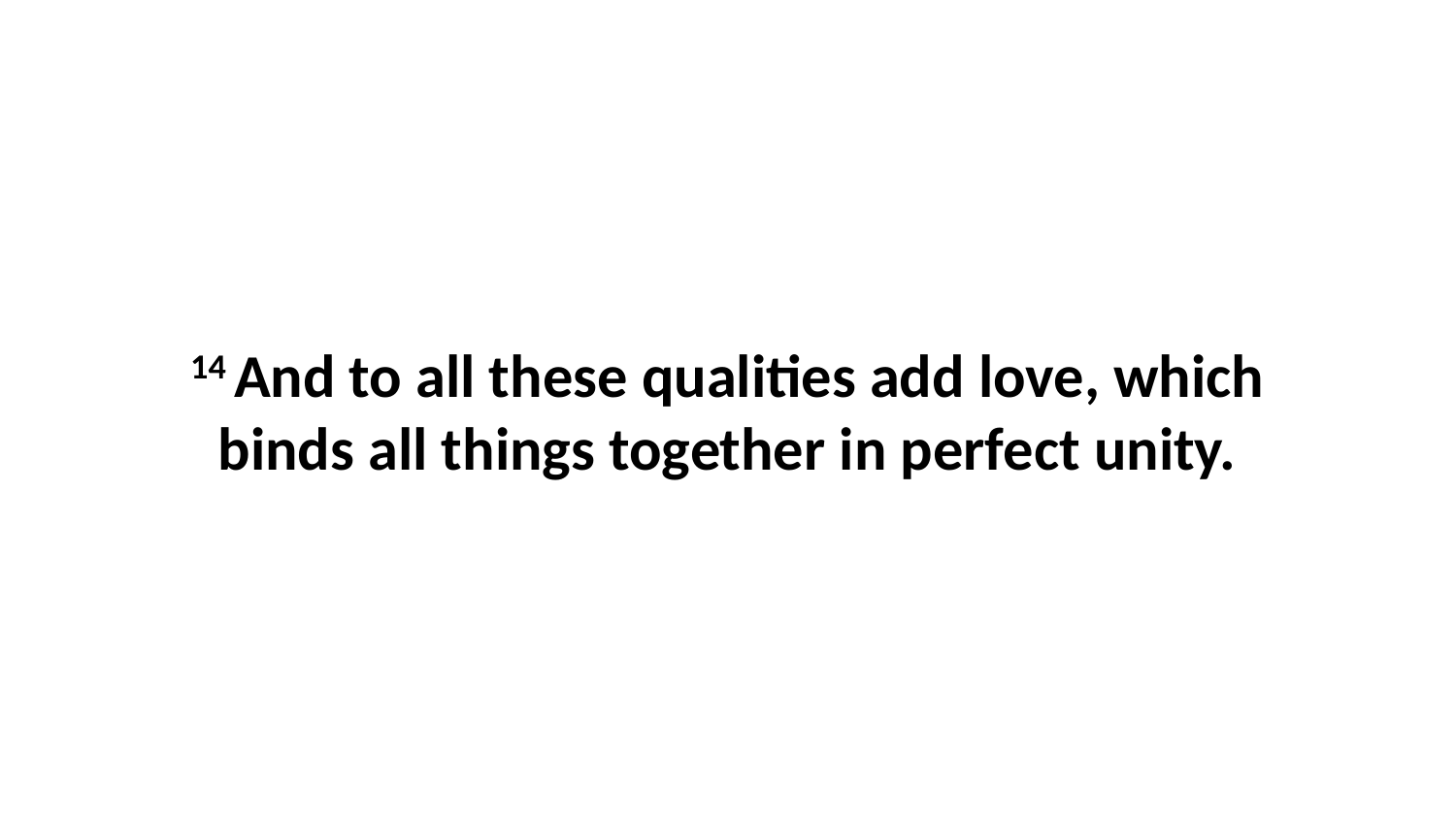

14 And to all these qualities add love, which binds all things together in perfect unity.